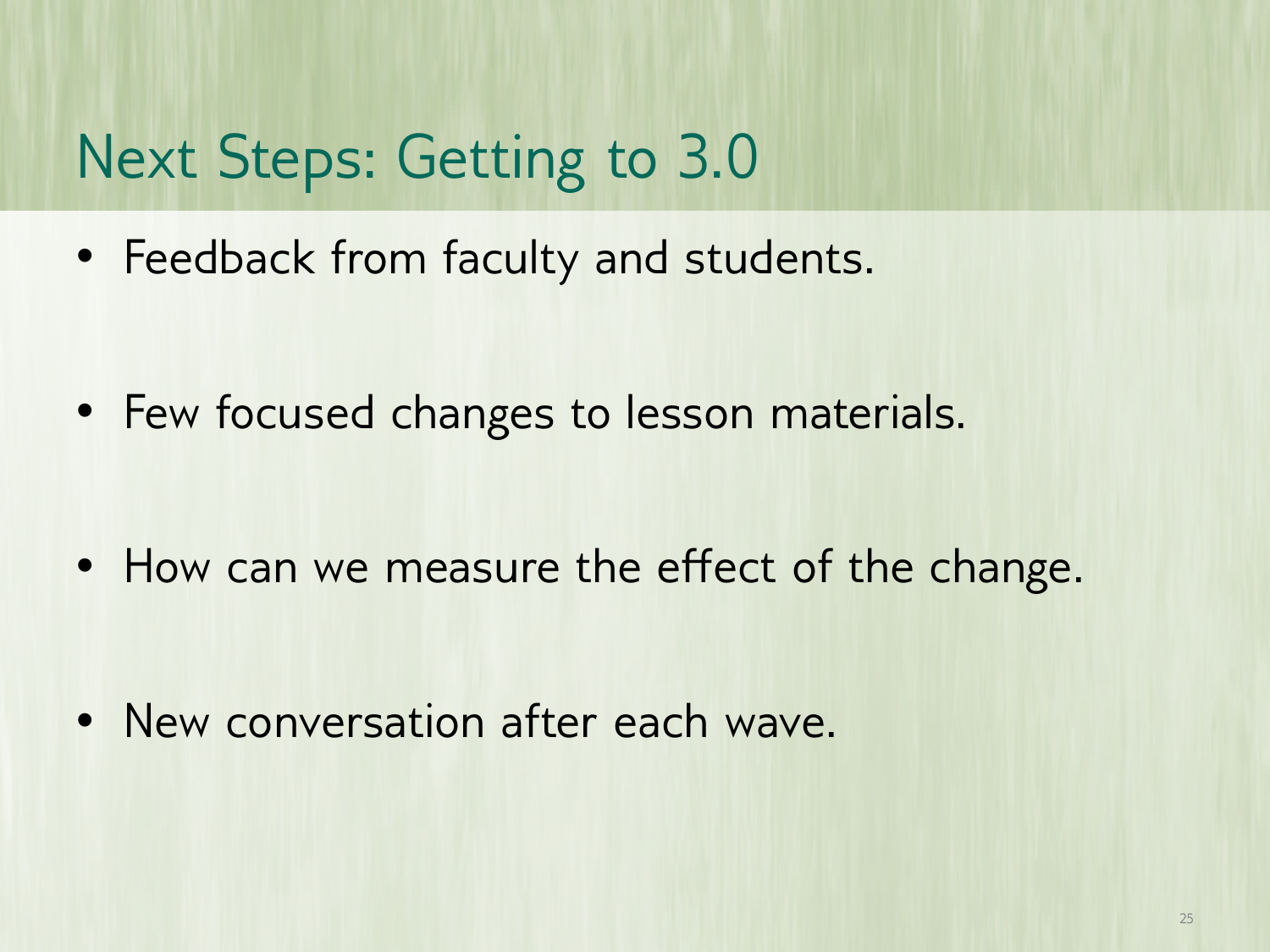

# Next Steps: Getting to 3.0
Feedback from faculty and students.

Few focused changes to lesson materials.

How can we measure the effect of the change.

New conversation after each wave.
25